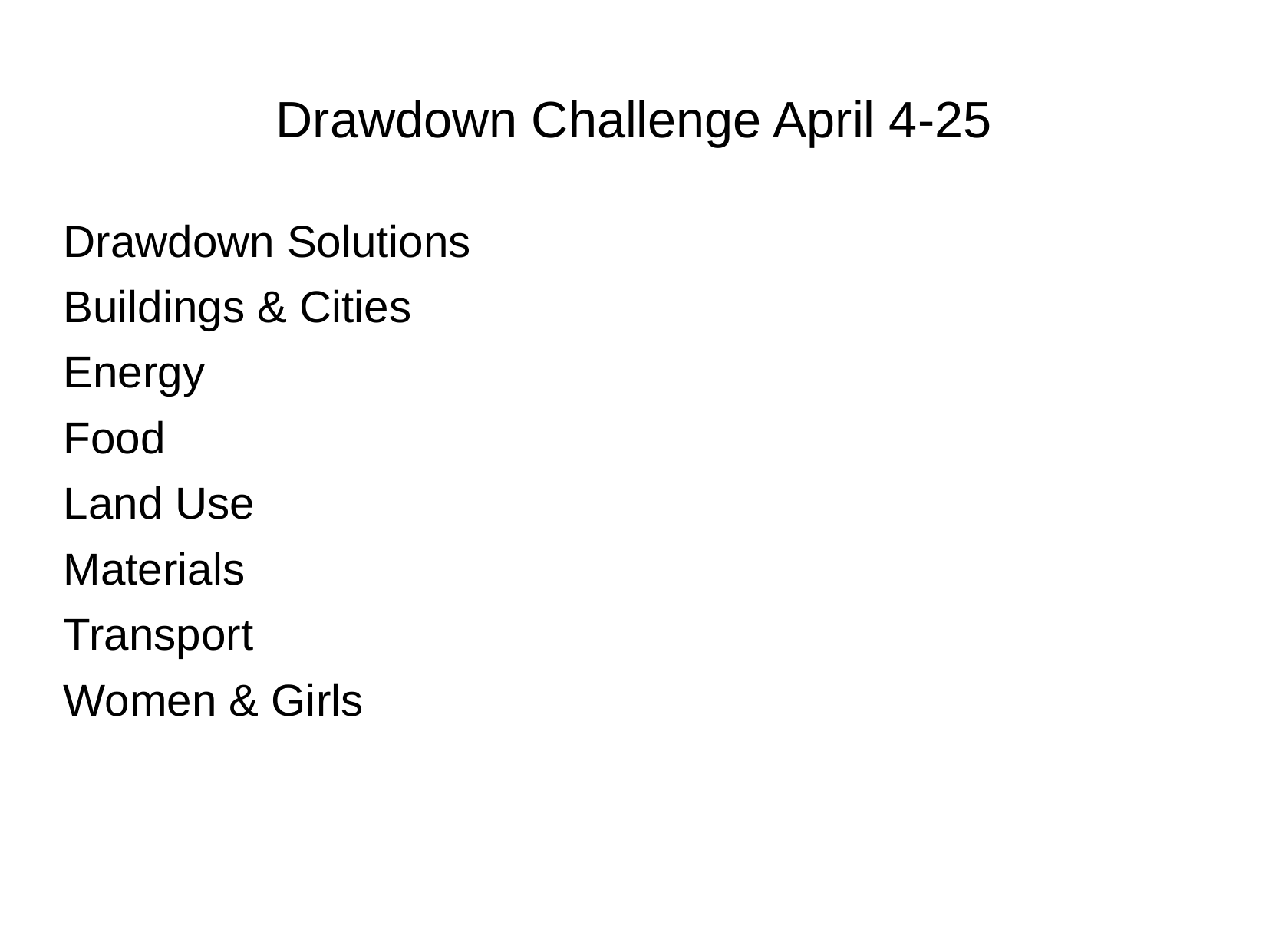

Drawdown Challenge April 4-25
Drawdown Solutions
Buildings & Cities
Energy
Food
Land Use
Materials
Transport
Women & Girls